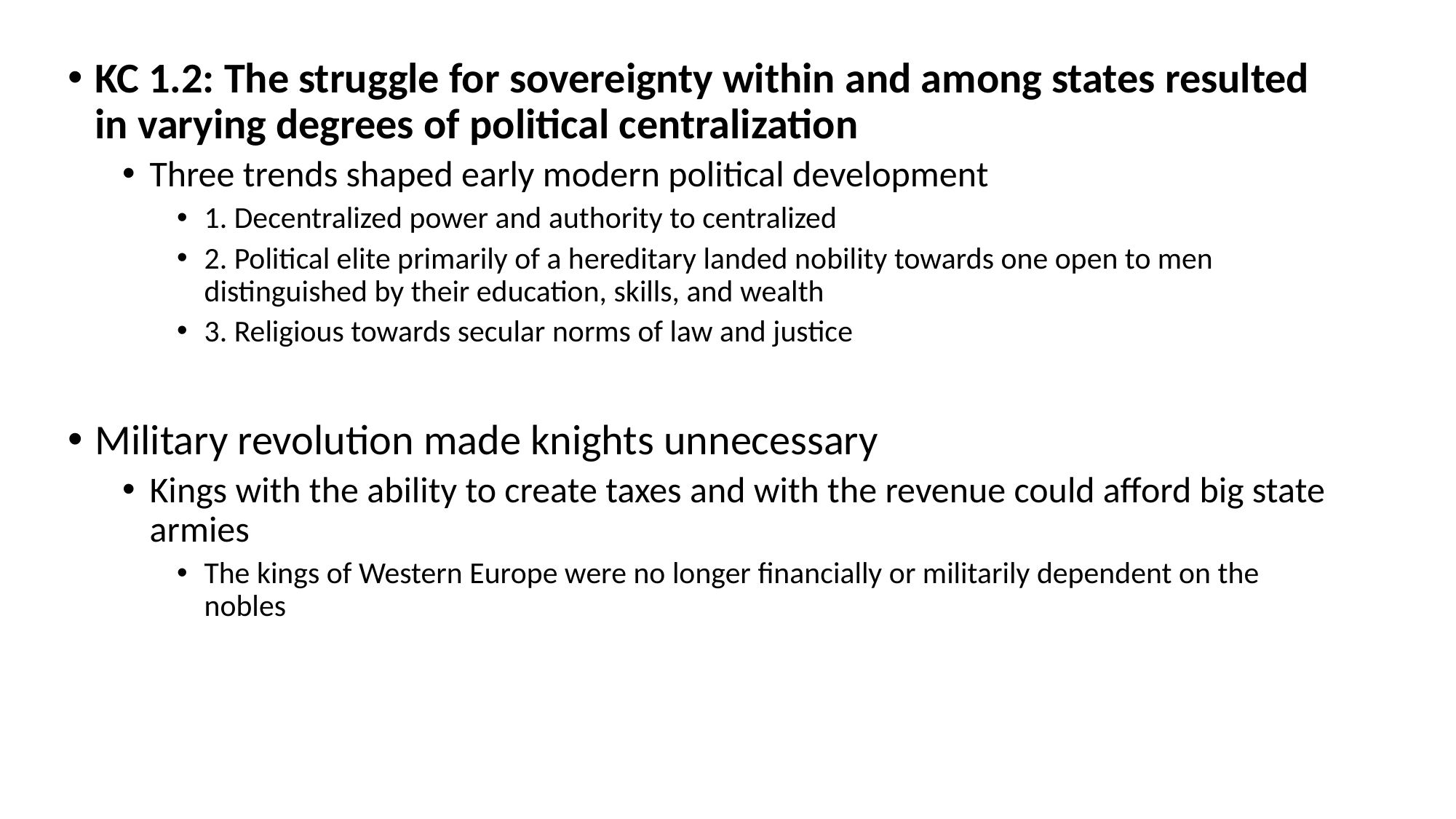

KC 1.2: The struggle for sovereignty within and among states resulted in varying degrees of political centralization
Three trends shaped early modern political development
1. Decentralized power and authority to centralized
2. Political elite primarily of a hereditary landed nobility towards one open to men distinguished by their education, skills, and wealth
3. Religious towards secular norms of law and justice

Military revolution made knights unnecessary
Kings with the ability to create taxes and with the revenue could afford big state armies
The kings of Western Europe were no longer financially or militarily dependent on the nobles